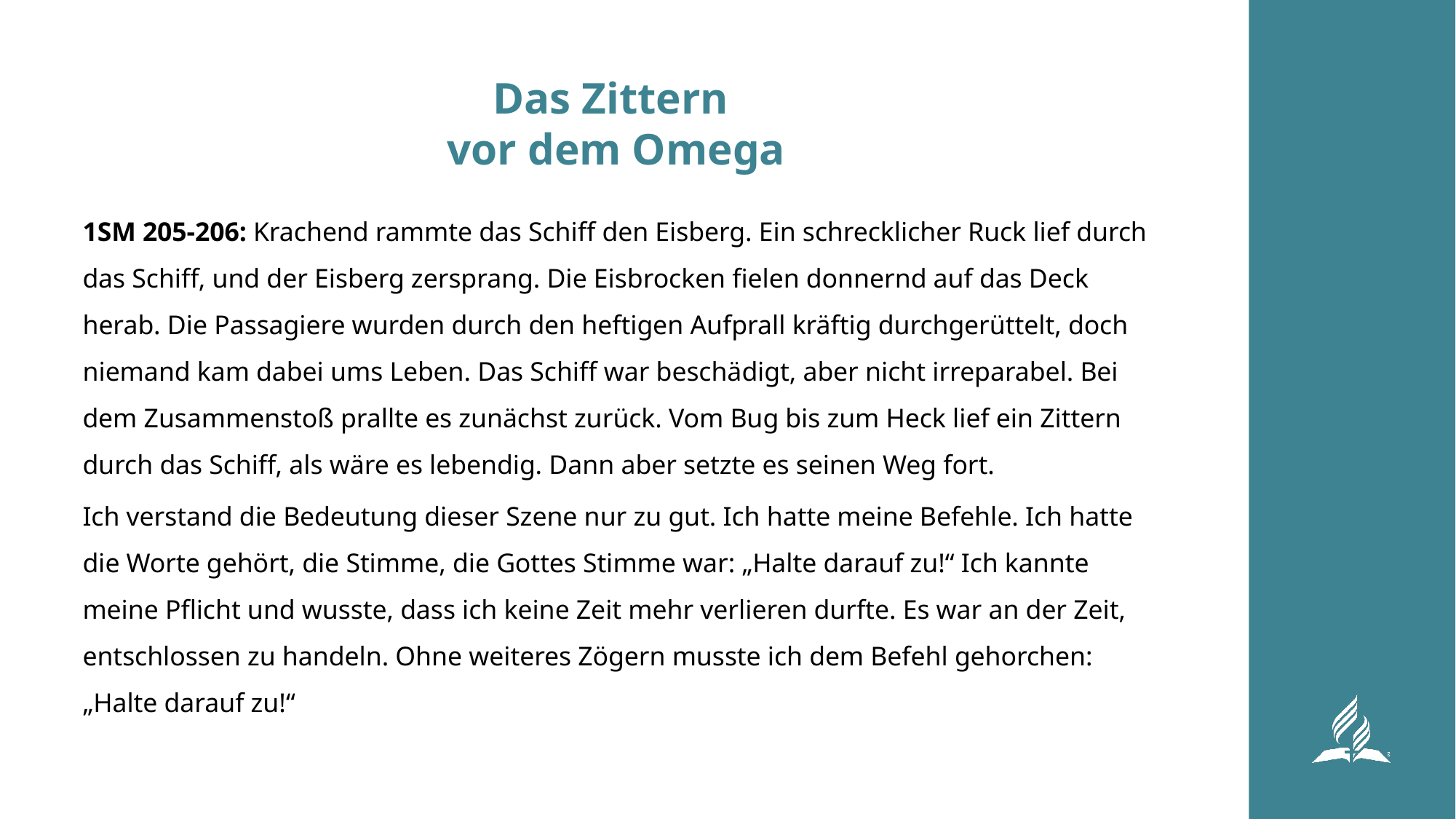

# Das Zittern vor dem Omega
1SM 205-206: Krachend rammte das Schiff den Eisberg. Ein schrecklicher Ruck lief durch das Schiff, und der Eisberg zersprang. Die Eisbrocken fielen donnernd auf das Deck herab. Die Passagiere wurden durch den heftigen Aufprall kräftig durchgerüttelt, doch niemand kam dabei ums Leben. Das Schiff war beschädigt, aber nicht irreparabel. Bei dem Zusammenstoß prallte es zunächst zurück. Vom Bug bis zum Heck lief ein Zittern durch das Schiff, als wäre es lebendig. Dann aber setzte es seinen Weg fort.
Ich verstand die Bedeutung dieser Szene nur zu gut. Ich hatte meine Befehle. Ich hatte die Worte gehört, die Stimme, die Gottes Stimme war: „Halte darauf zu!“ Ich kannte meine Pflicht und wusste, dass ich keine Zeit mehr verlieren durfte. Es war an der Zeit, entschlossen zu handeln. Ohne weiteres Zögern musste ich dem Befehl gehorchen: „Halte darauf zu!“